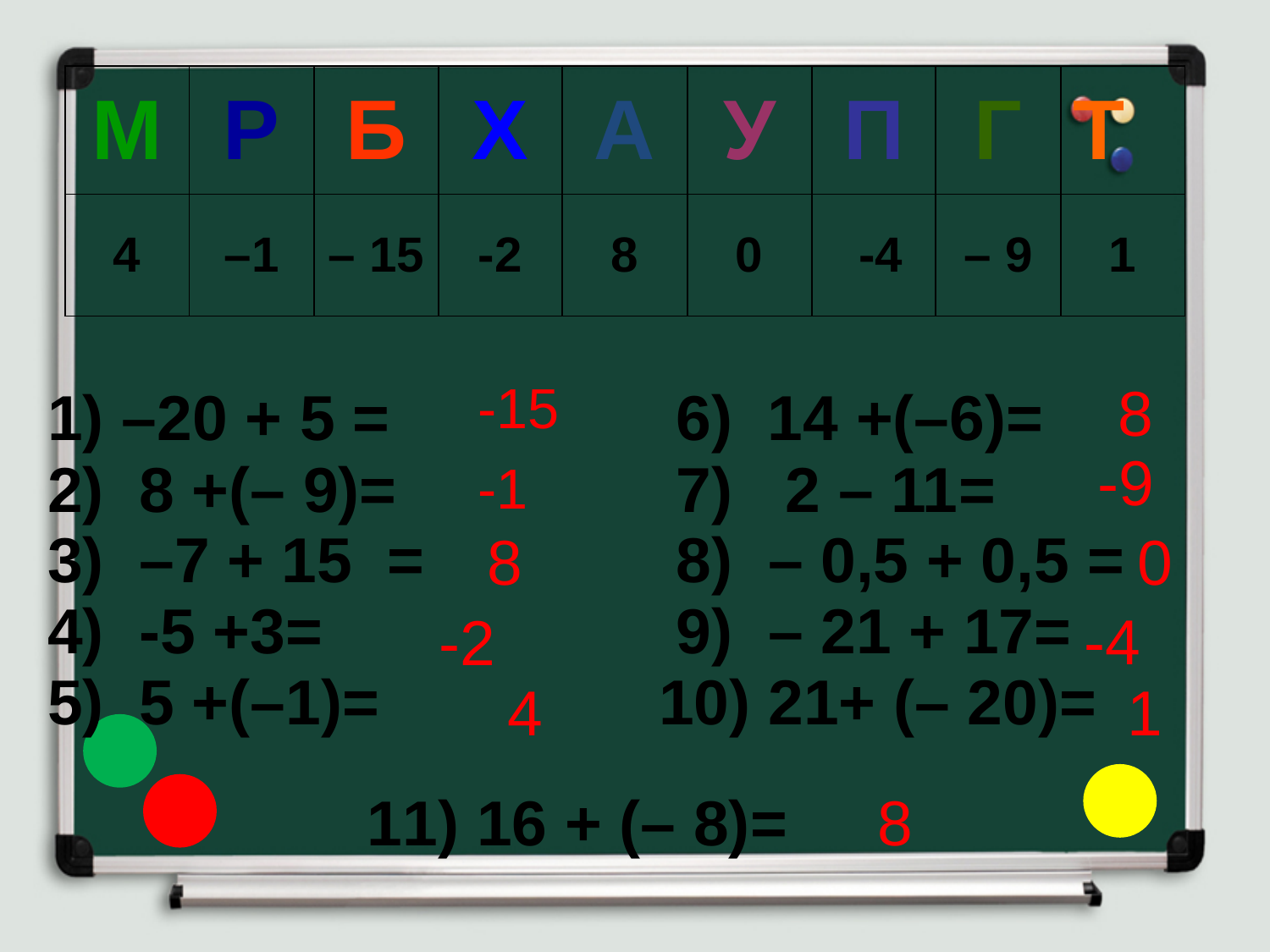

| М | Р | Б | Х | А | У | П | Г | Т |
| --- | --- | --- | --- | --- | --- | --- | --- | --- |
| 4 | –1 | – 15 | -2 | 8 | 0 | -4 | – 9 | 1 |
| 1) –20 + 5 = 2) 8 +(– 9)= 3) –7 + 15 = 4) -5 +3= 5) 5 +(–1)= | 6) 14 +(–6)= 7) 2 – 11= 8) – 0,5 + 0,5 = 9) – 21 + 17= 10) 21+ (– 20)= |
| --- | --- |
-15
8
-9
-1
8
0
-4
-2
4
1
11) 16 + (– 8)=
8